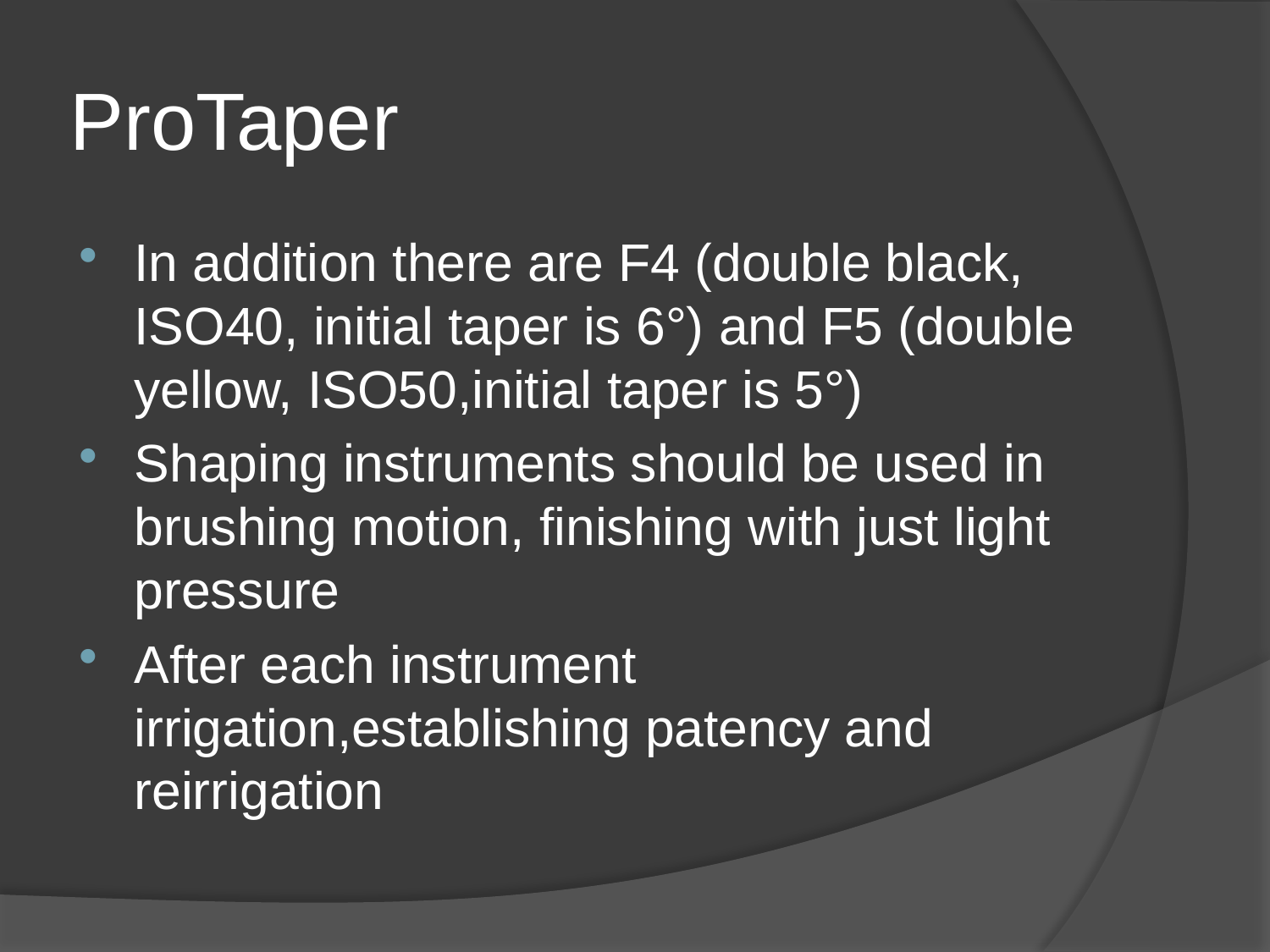

# ProTaper
In addition there are F4 (double black, ISO40, initial taper is 6°) and F5 (double yellow, ISO50,initial taper is 5°)
Shaping instruments should be used in brushing motion, finishing with just light pressure
After each instrument irrigation,establishing patency and reirrigation